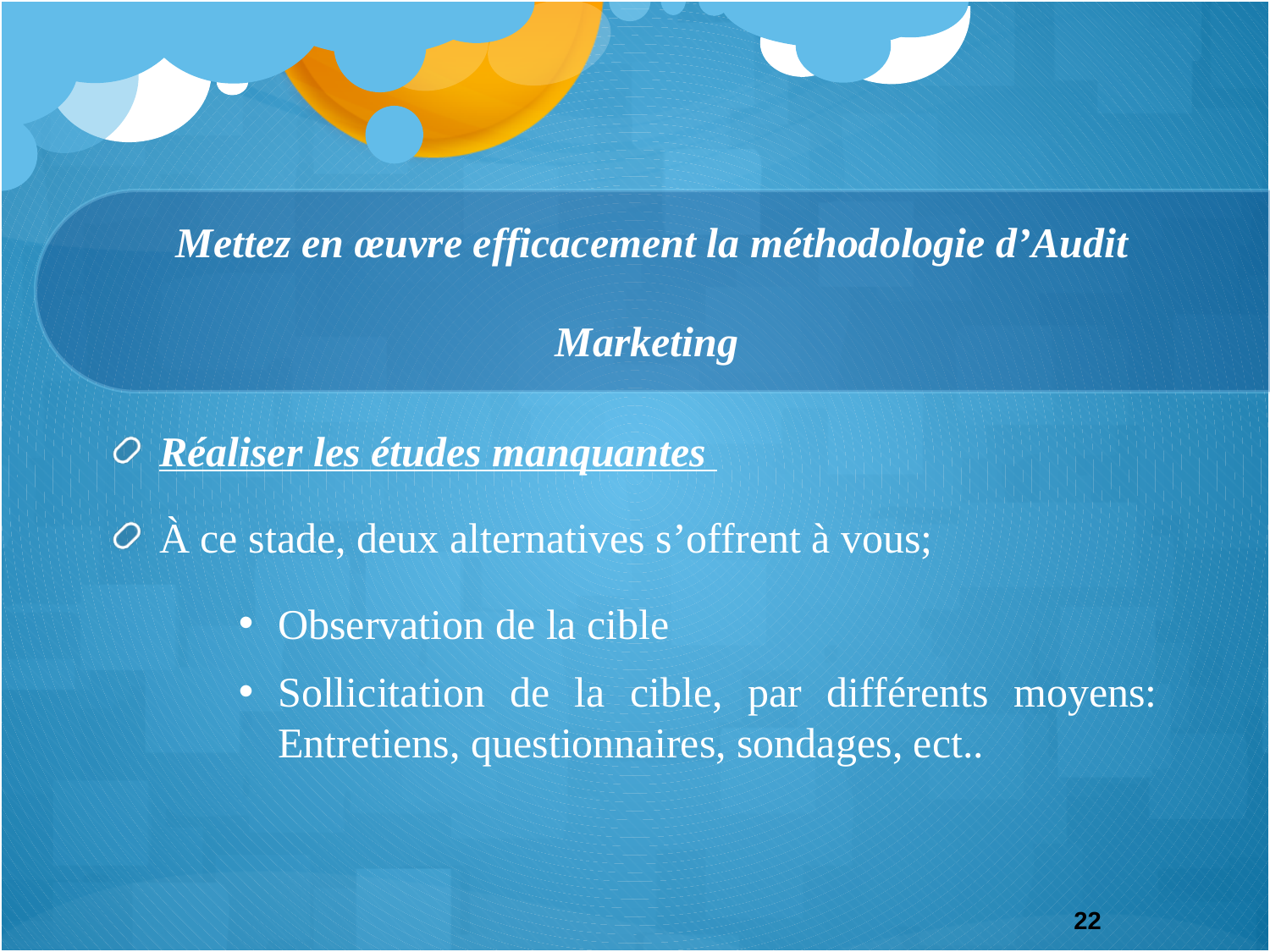

# Mettez en œuvre efficacement la méthodologie d’Audit Marketing
Réaliser les études manquantes
À ce stade, deux alternatives s’offrent à vous;
Observation de la cible
Sollicitation de la cible, par différents moyens: Entretiens, questionnaires, sondages, ect..
22